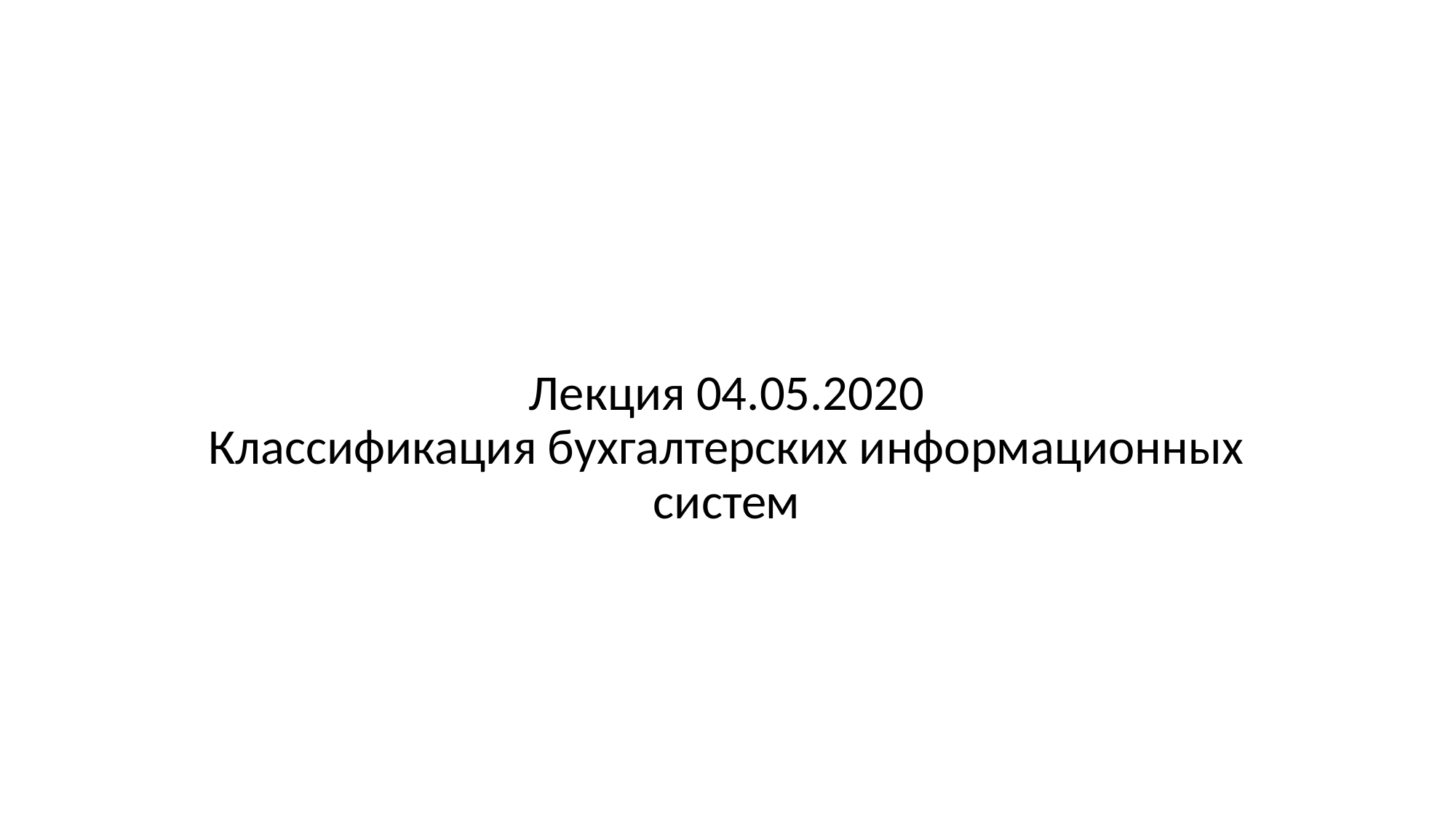

# Лекция 04.05.2020 Классификация бухгалтерских информационных систем